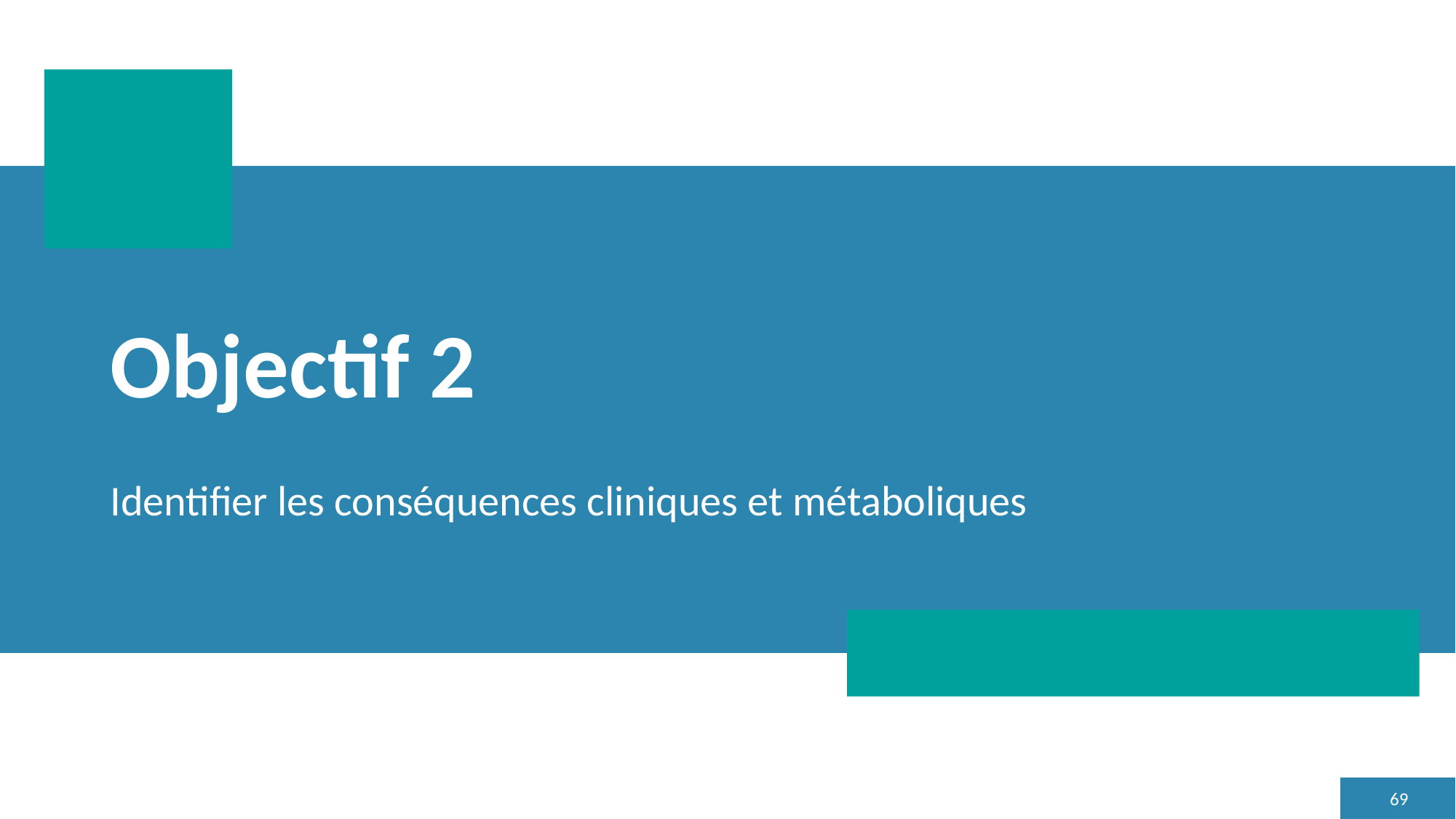

# Objectif 2
Identifier les conséquences cliniques et métaboliques
69